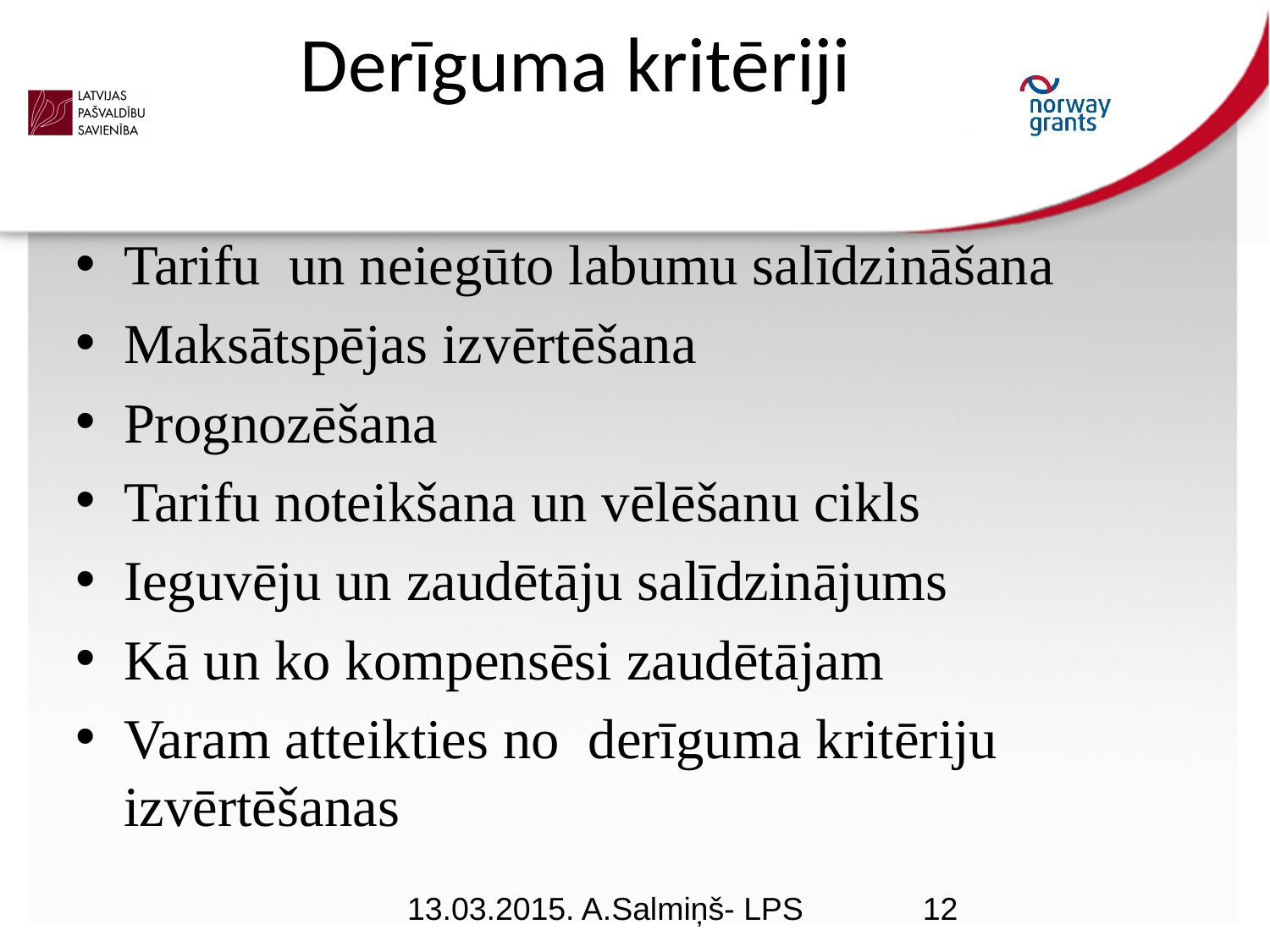

# Derīguma kritēriji
Tarifu  un neiegūto labumu salīdzināšana
Maksātspējas izvērtēšana
Prognozēšana
Tarifu noteikšana un vēlēšanu cikls
Ieguvēju un zaudētāju salīdzinājums
Kā un ko kompensēsi zaudētājam
Varam atteikties no  derīguma kritēriju izvērtēšanas

13.03.2015. A.Salmiņš- LPS
12